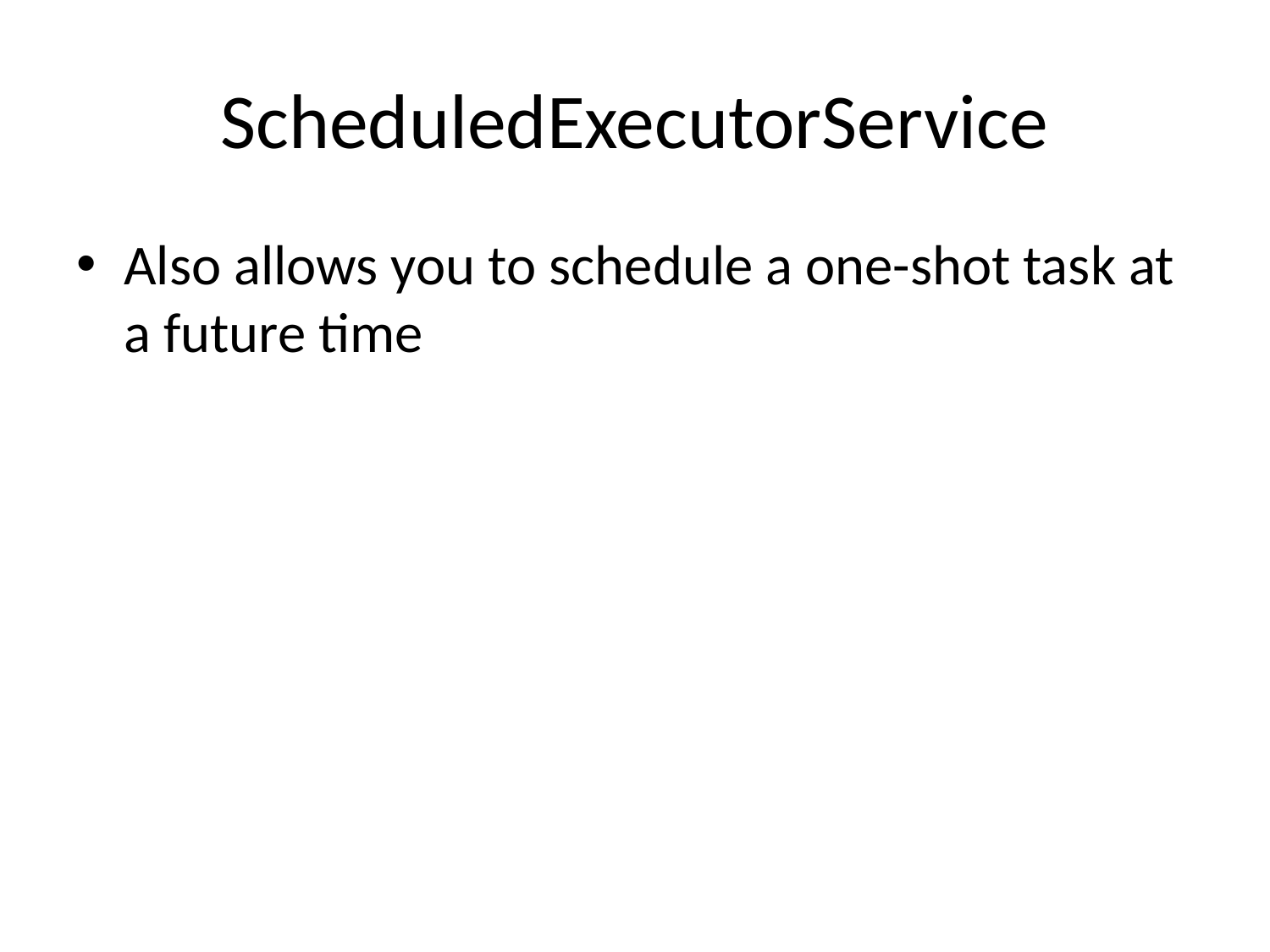

# ScheduledExecutorService
Also allows you to schedule a one-shot task at a future time